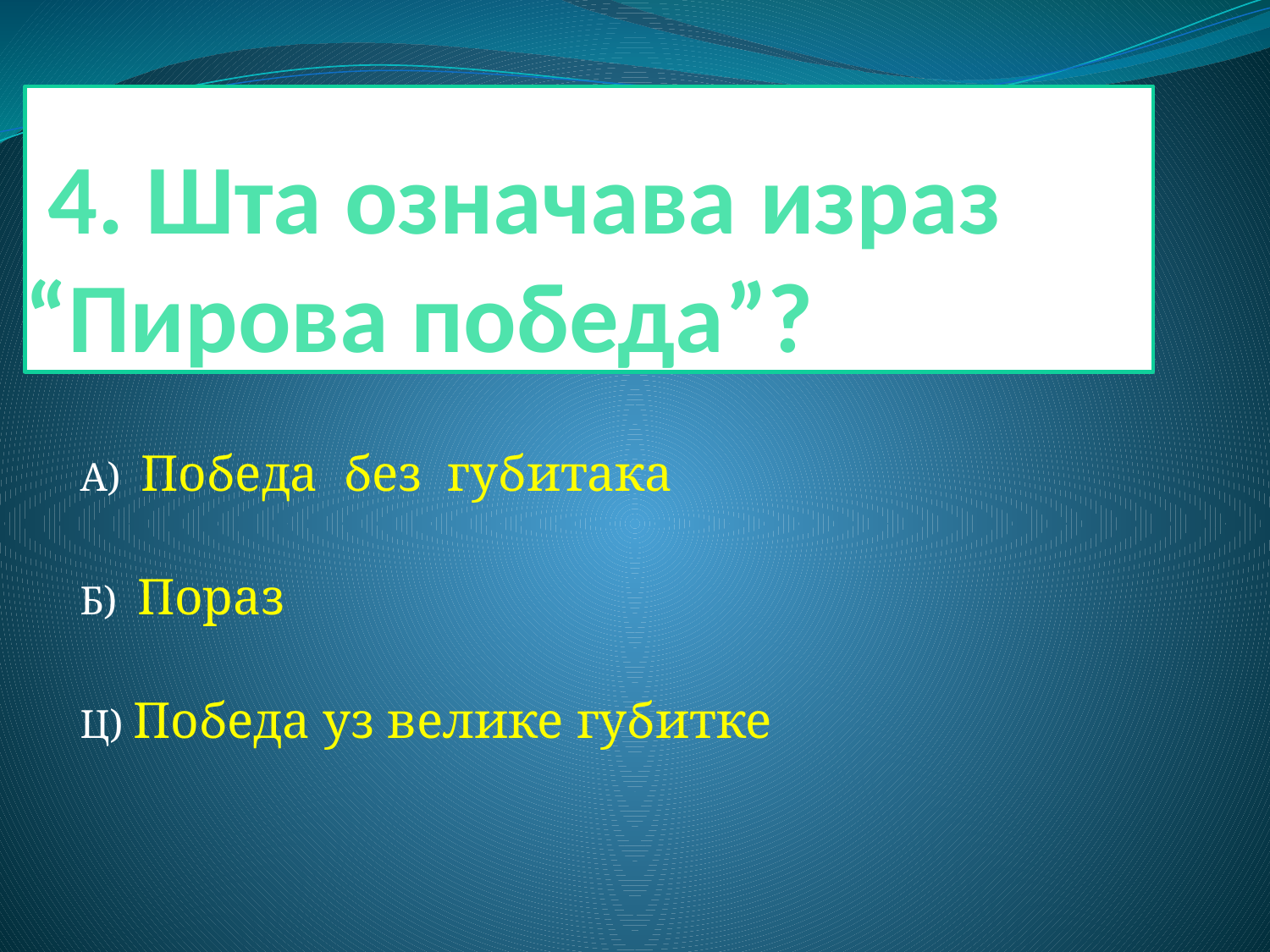

# 4. Шта означава израз  “Пирова победа”?
А)  Победа  без  губитака

Б)  Пораз

Ц) Победа уз велике губитке